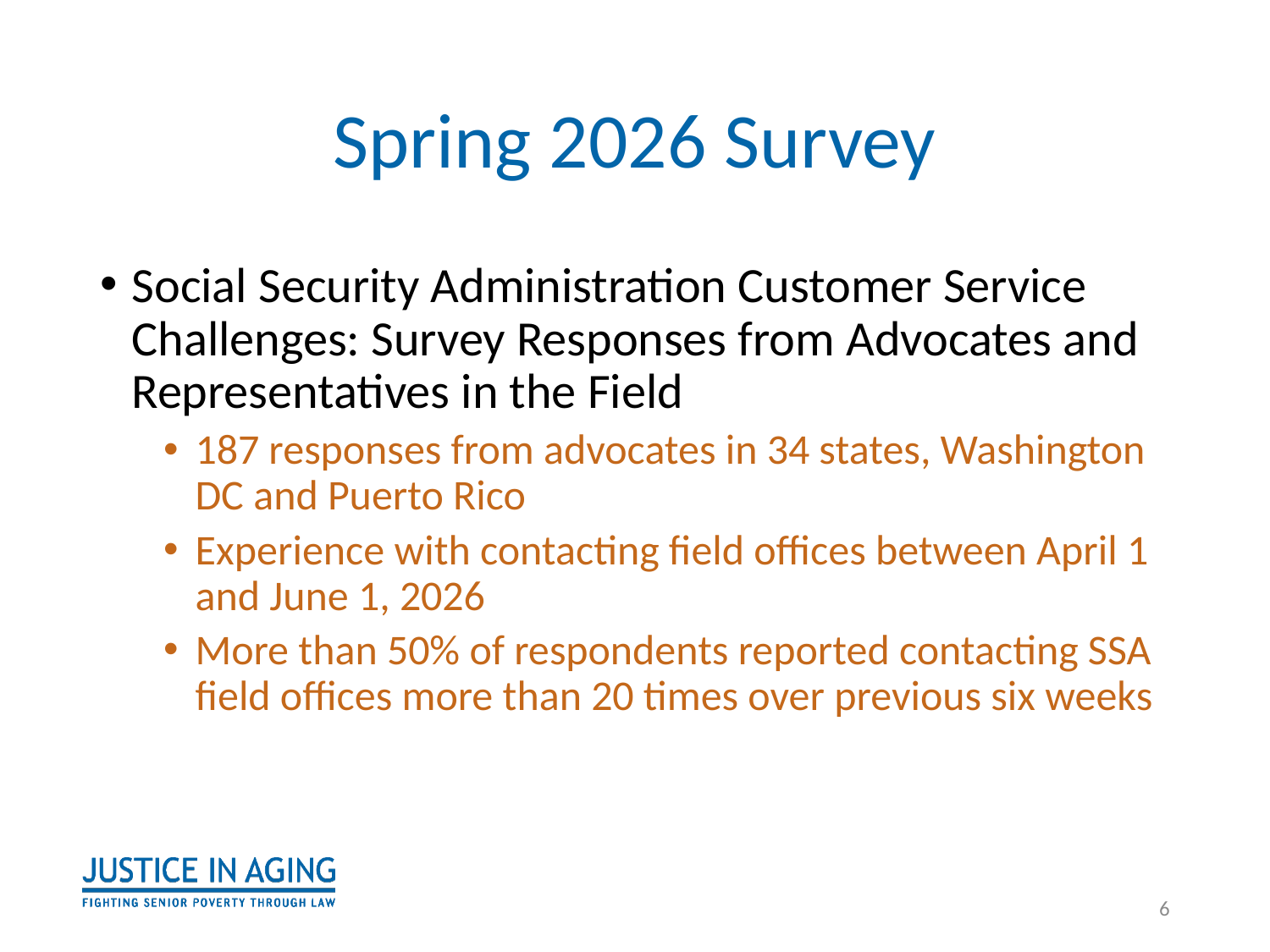

# Spring 2026 Survey
Social Security Administration Customer Service Challenges: Survey Responses from Advocates and Representatives in the Field
187 responses from advocates in 34 states, Washington DC and Puerto Rico
Experience with contacting field offices between April 1 and June 1, 2026
More than 50% of respondents reported contacting SSA field offices more than 20 times over previous six weeks
6